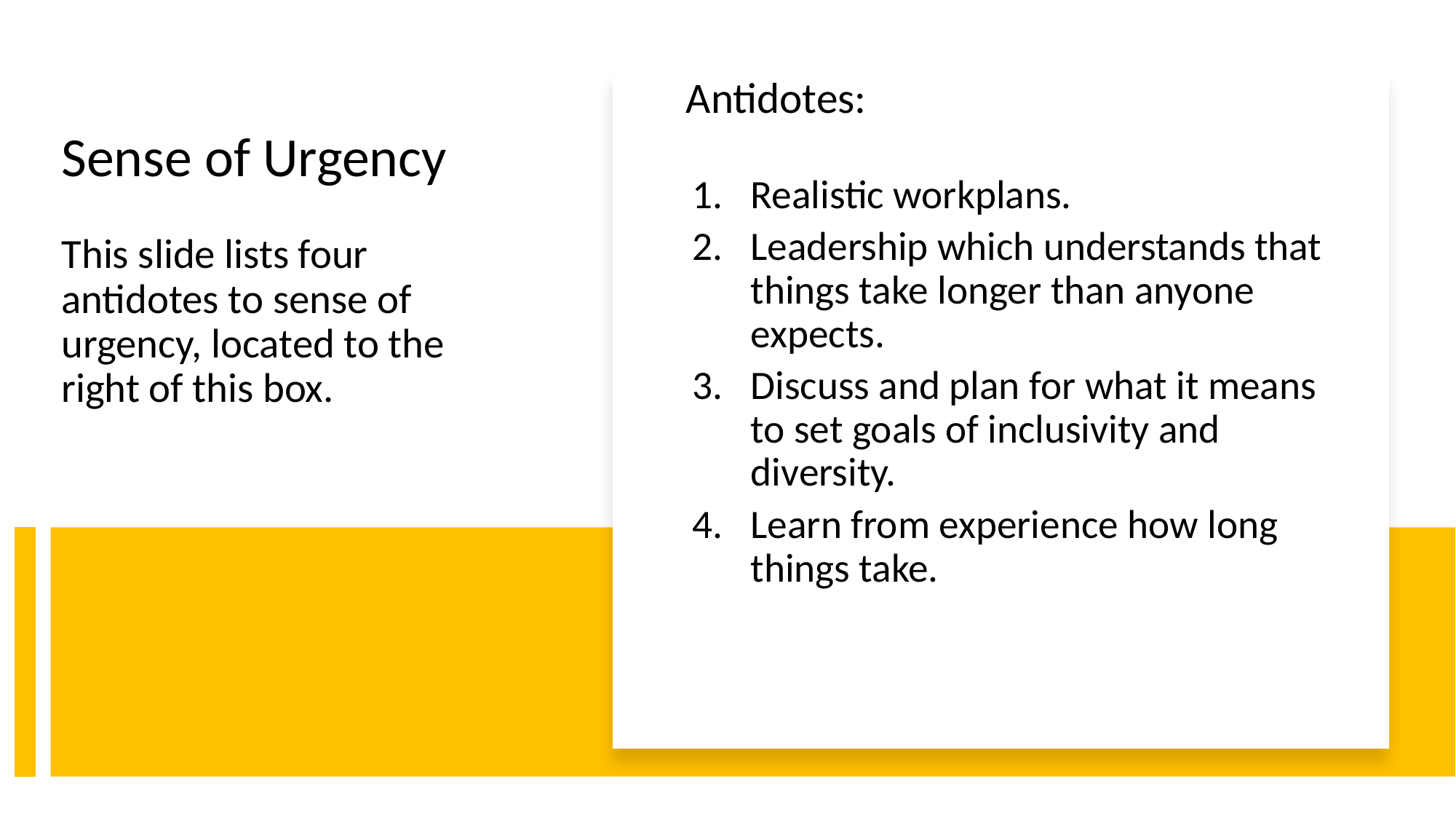

Antidotes:

Realistic workplans.
Leadership which understands that things take longer than anyone expects.
Discuss and plan for what it means to set goals of inclusivity and diversity.
Learn from experience how long things take.
# Sense of Urgency This slide lists four antidotes to sense of urgency, located to the right of this box.